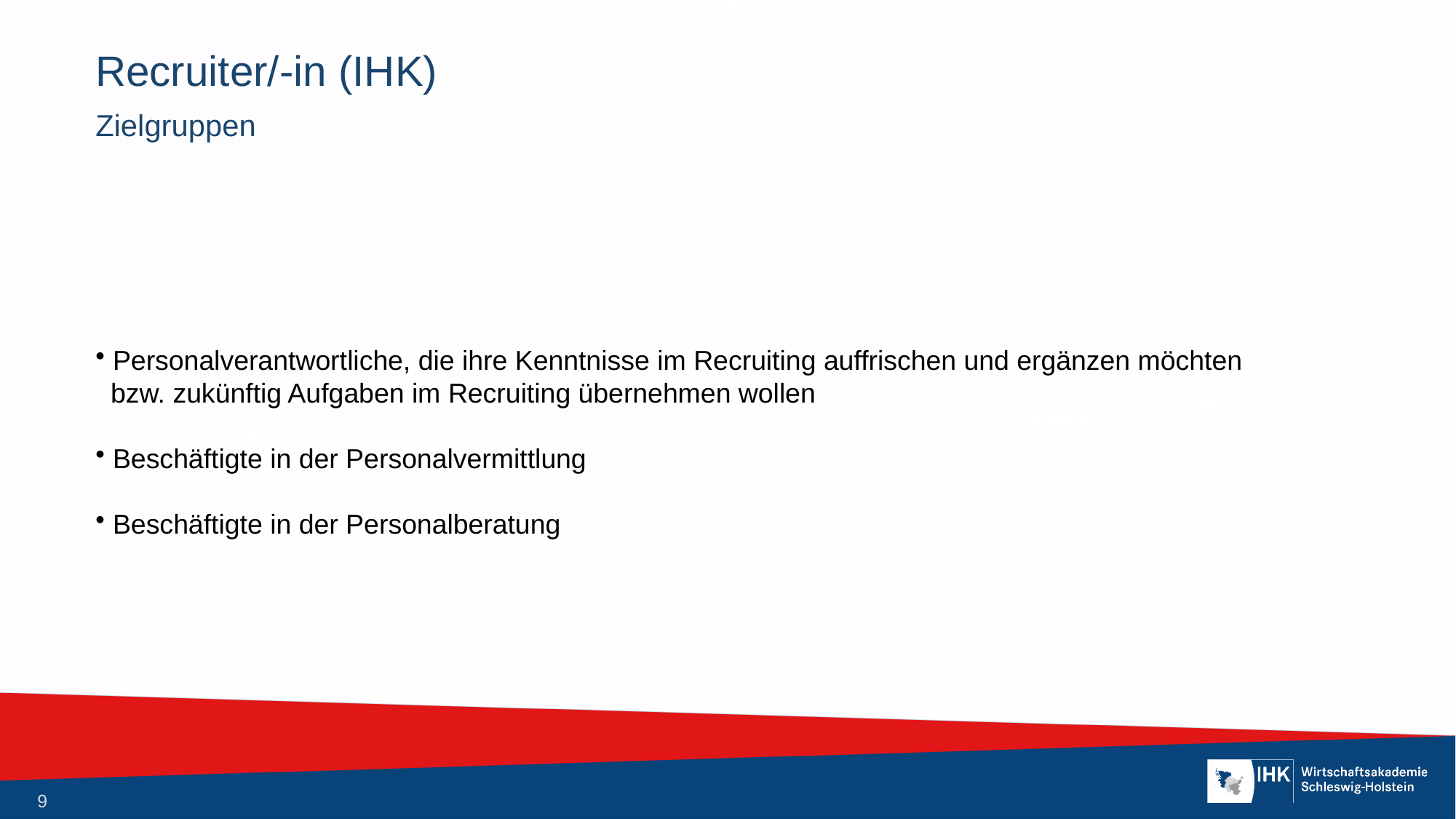

# Recruiter/-in (IHK)
Zielgruppen
 Personalverantwortliche, die ihre Kenntnisse im Recruiting auffrischen und ergänzen möchten
  bzw. zukünftig Aufgaben im Recruiting übernehmen wollen
 Beschäftigte in der Personalvermittlung
 Beschäftigte in der Personalberatung